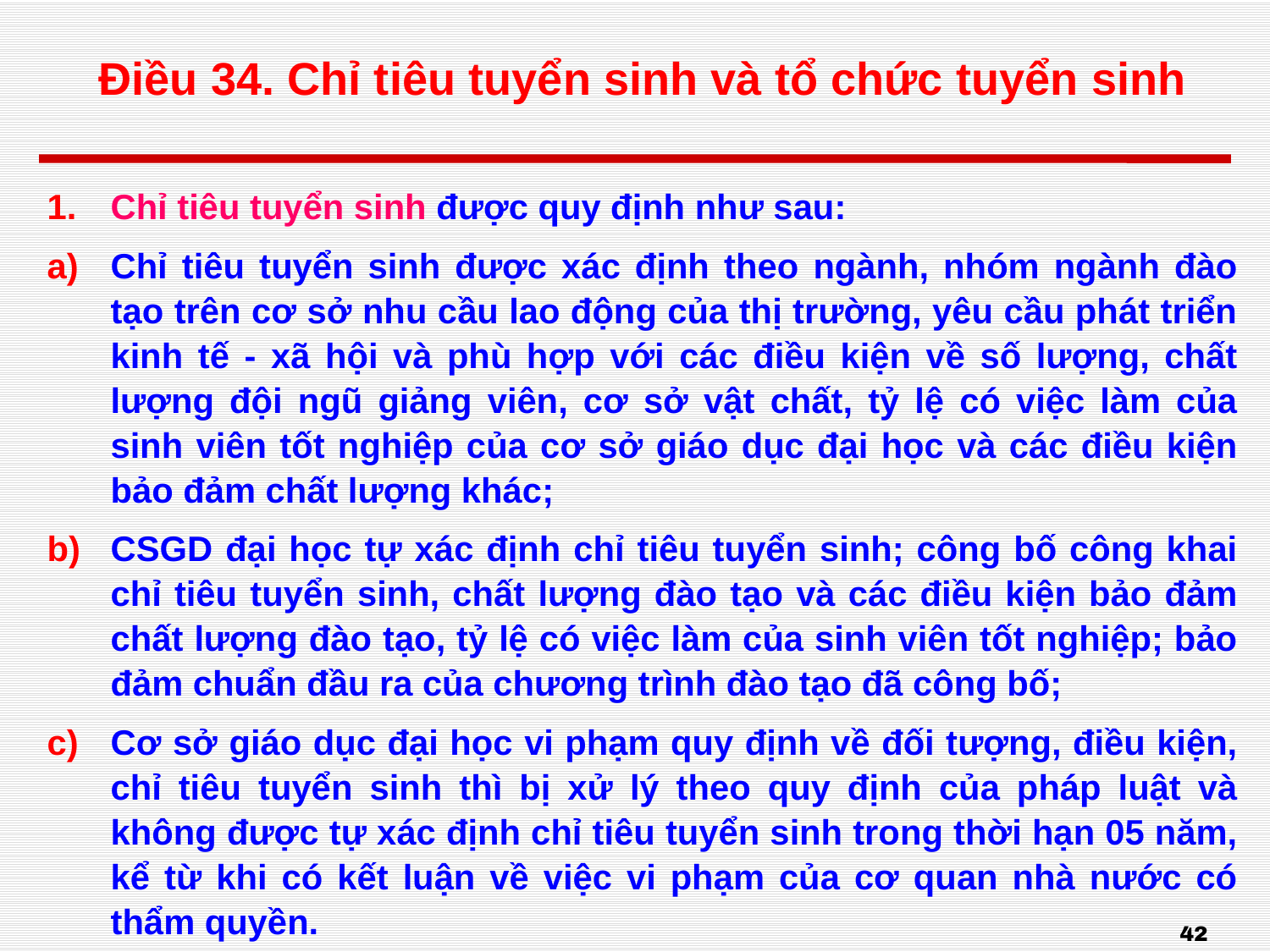

# Điều 34. Chỉ tiêu tuyển sinh và tổ chức tuyển sinh
Chỉ tiêu tuyển sinh được quy định như sau:
Chỉ tiêu tuyển sinh được xác định theo ngành, nhóm ngành đào tạo trên cơ sở nhu cầu lao động của thị trường, yêu cầu phát triển kinh tế - xã hội và phù hợp với các điều kiện về số lượng, chất lượng đội ngũ giảng viên, cơ sở vật chất, tỷ lệ có việc làm của sinh viên tốt nghiệp của cơ sở giáo dục đại học và các điều kiện bảo đảm chất lượng khác;
CSGD đại học tự xác định chỉ tiêu tuyển sinh; công bố công khai chỉ tiêu tuyển sinh, chất lượng đào tạo và các điều kiện bảo đảm chất lượng đào tạo, tỷ lệ có việc làm của sinh viên tốt nghiệp; bảo đảm chuẩn đầu ra của chương trình đào tạo đã công bố;
Cơ sở giáo dục đại học vi phạm quy định về đối tượng, điều kiện, chỉ tiêu tuyển sinh thì bị xử lý theo quy định của pháp luật và không được tự xác định chỉ tiêu tuyển sinh trong thời hạn 05 năm, kể từ khi có kết luận về việc vi phạm của cơ quan nhà nước có thẩm quyền.